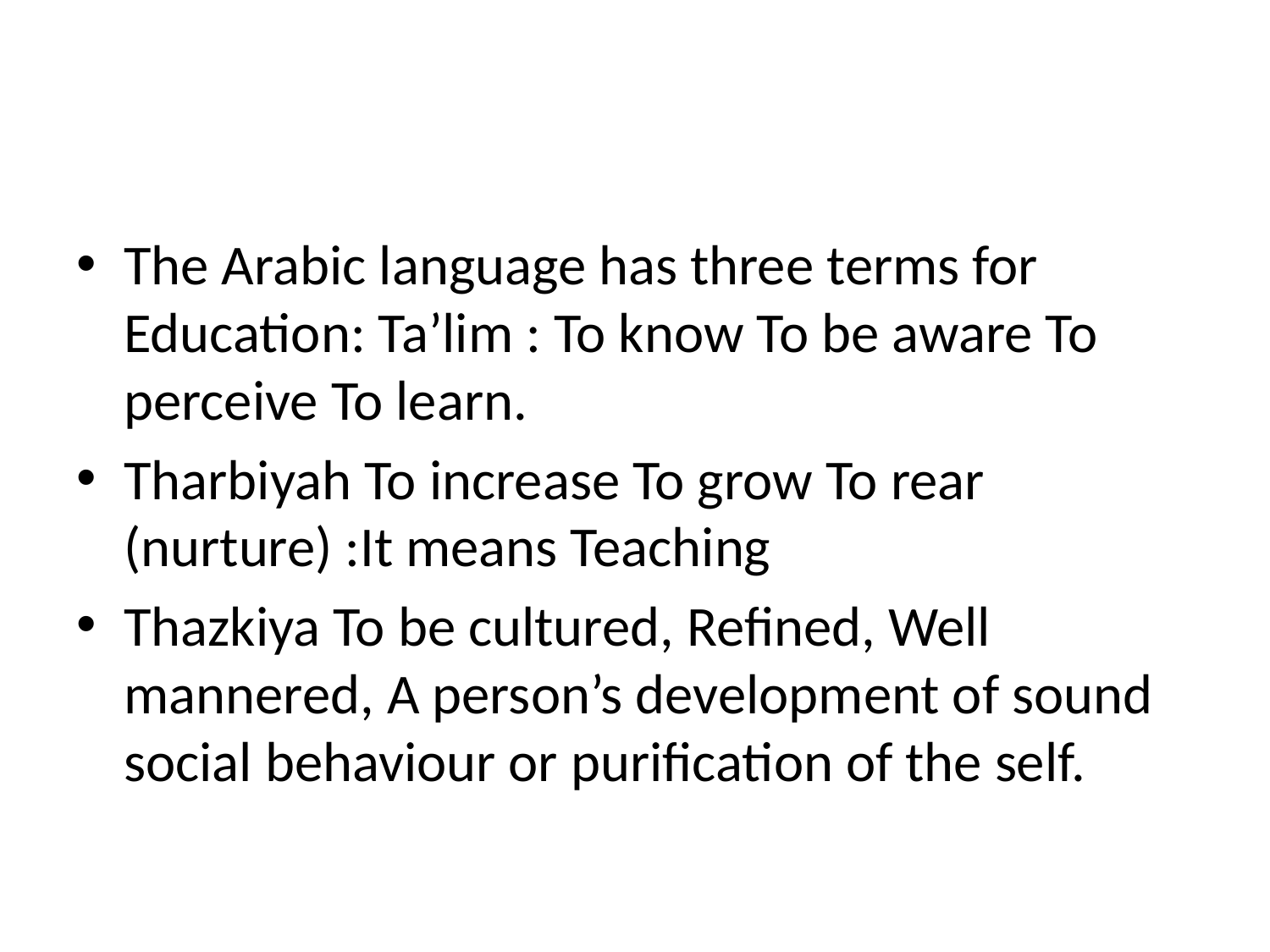

The Arabic language has three terms for Education: Ta’lim : To know To be aware To perceive To learn.
Tharbiyah To increase To grow To rear (nurture) :It means Teaching
Thazkiya To be cultured, Refined, Well mannered, A person’s development of sound social behaviour or purification of the self.